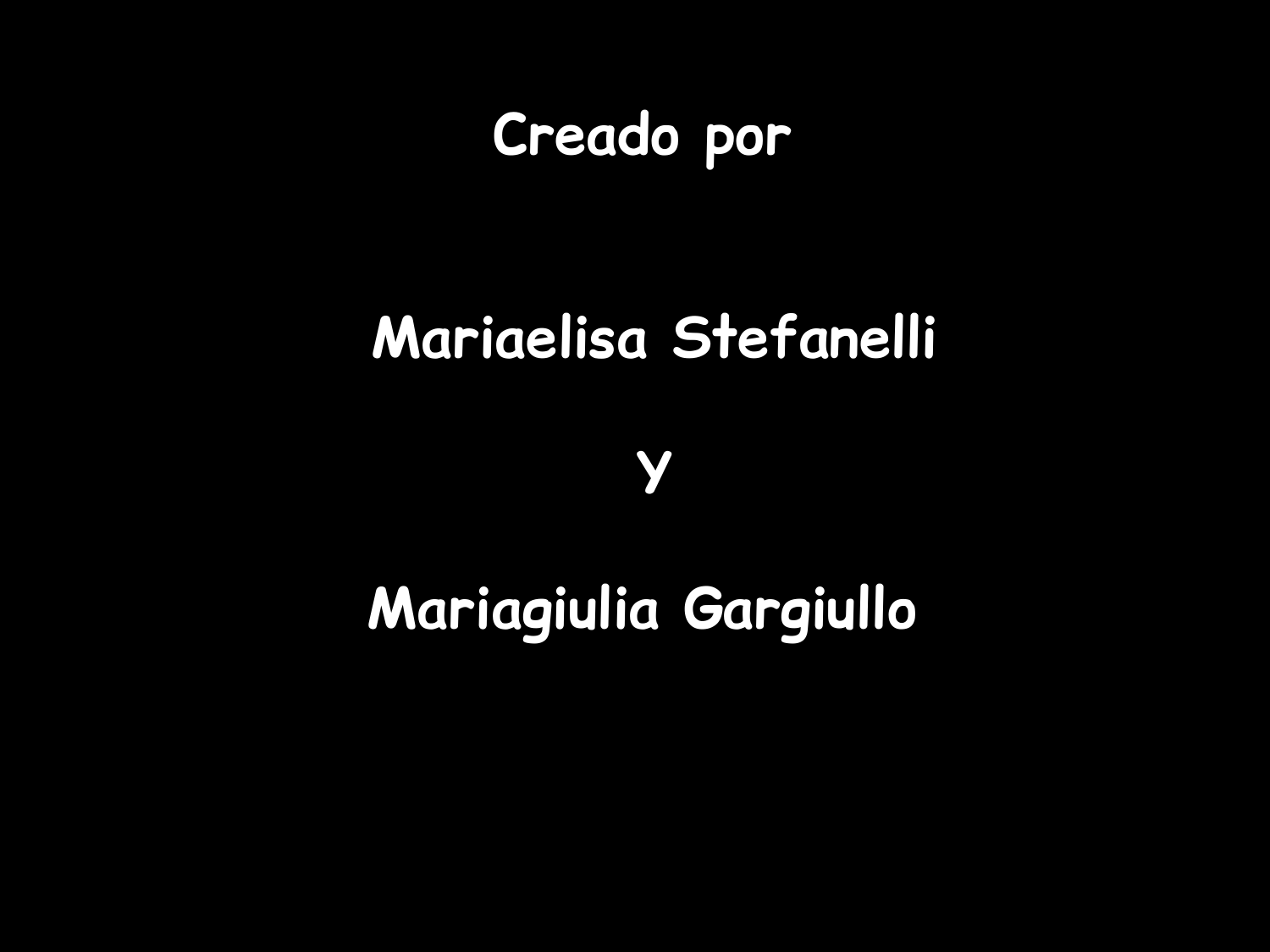

Creado por

Mariaelisa Stefanelli

Y

Mariagiulia Gargiullo